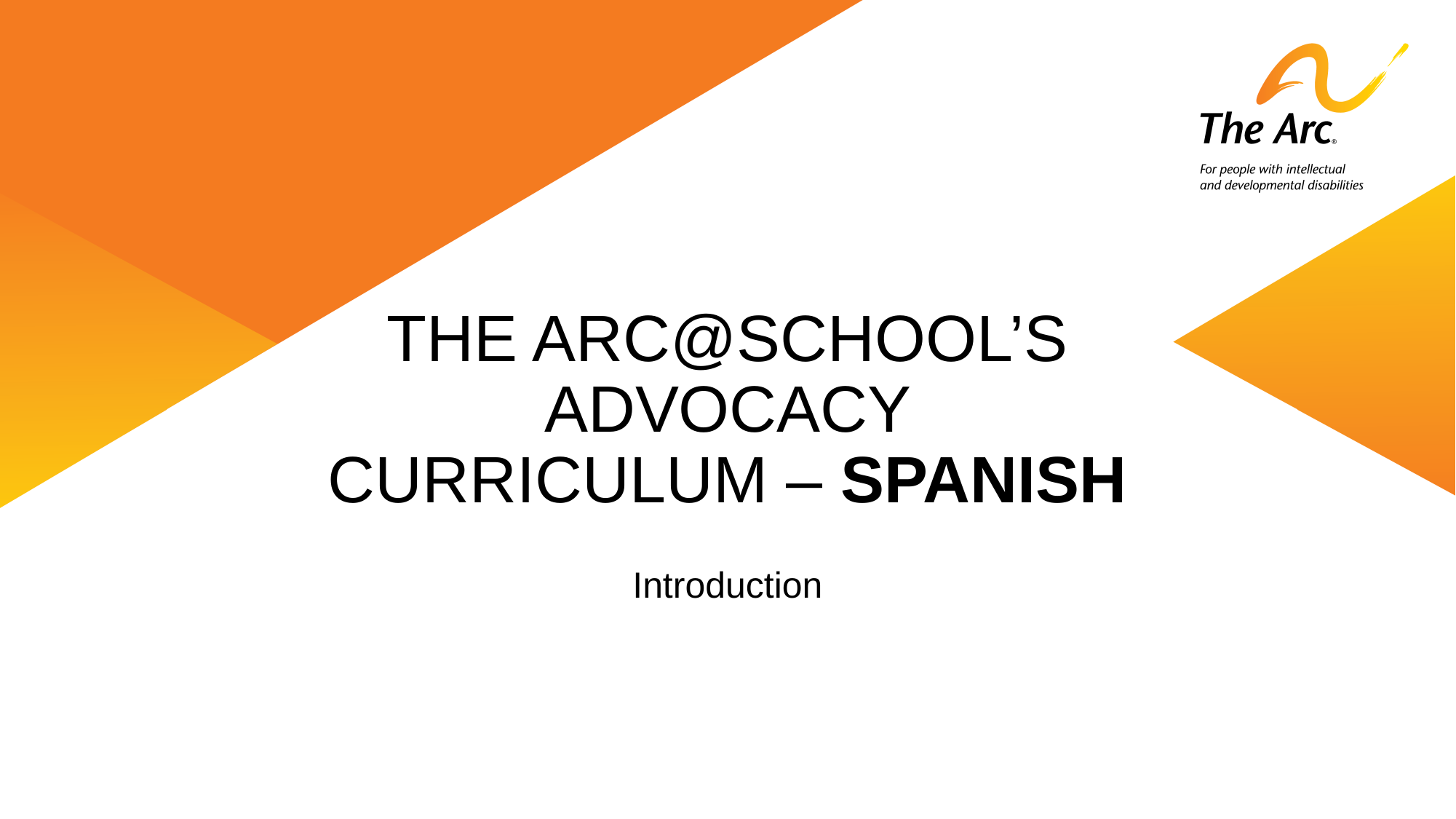

# The Arc@School’s Advocacy Curriculum – Spanish
Introduction